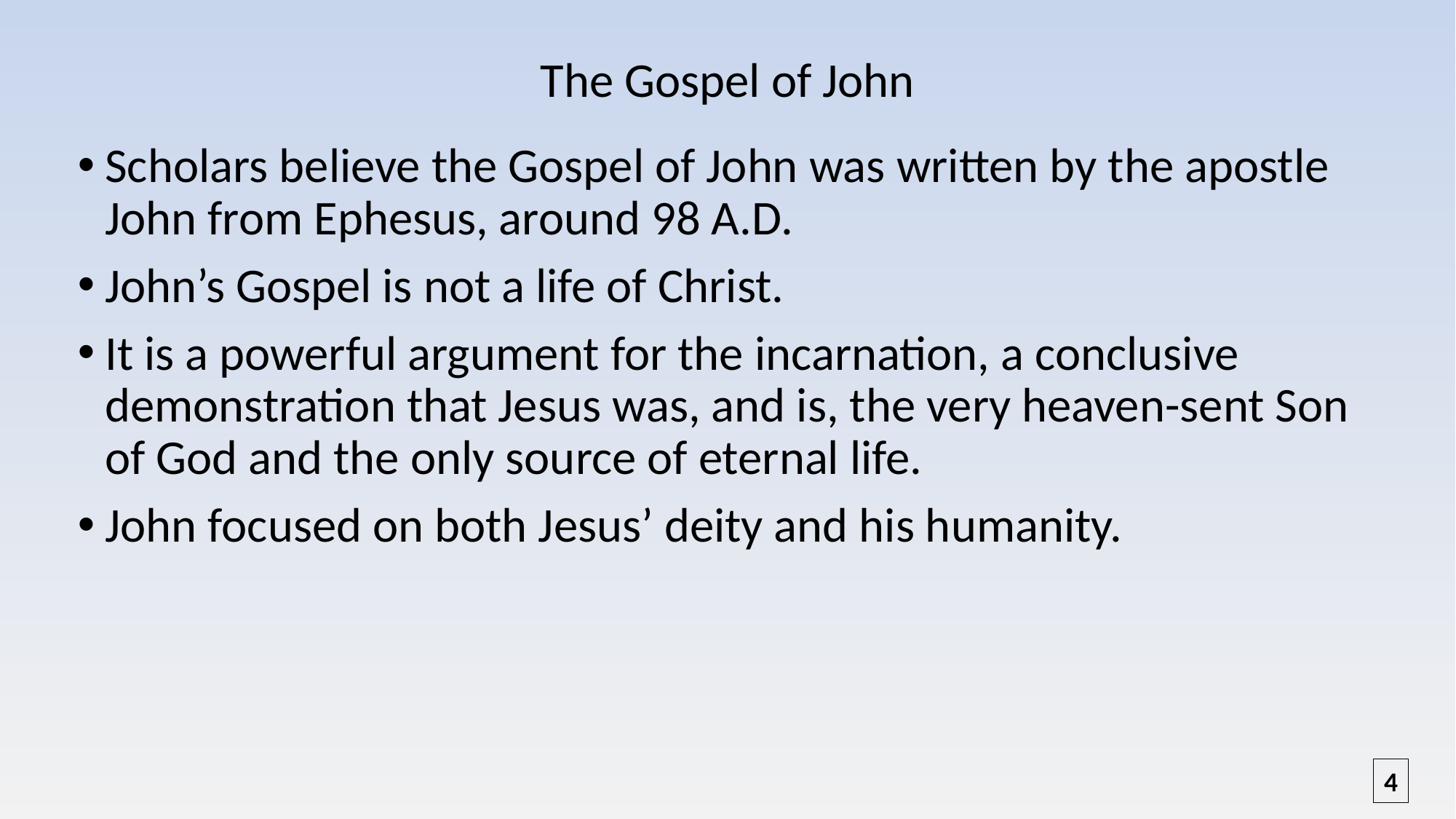

# The Gospel of John
Scholars believe the Gospel of John was written by the apostle John from Ephesus, around 98 A.D.
John’s Gospel is not a life of Christ.
It is a powerful argument for the incarnation, a conclusive demonstration that Jesus was, and is, the very heaven-sent Son of God and the only source of eternal life.
John focused on both Jesus’ deity and his humanity.

4